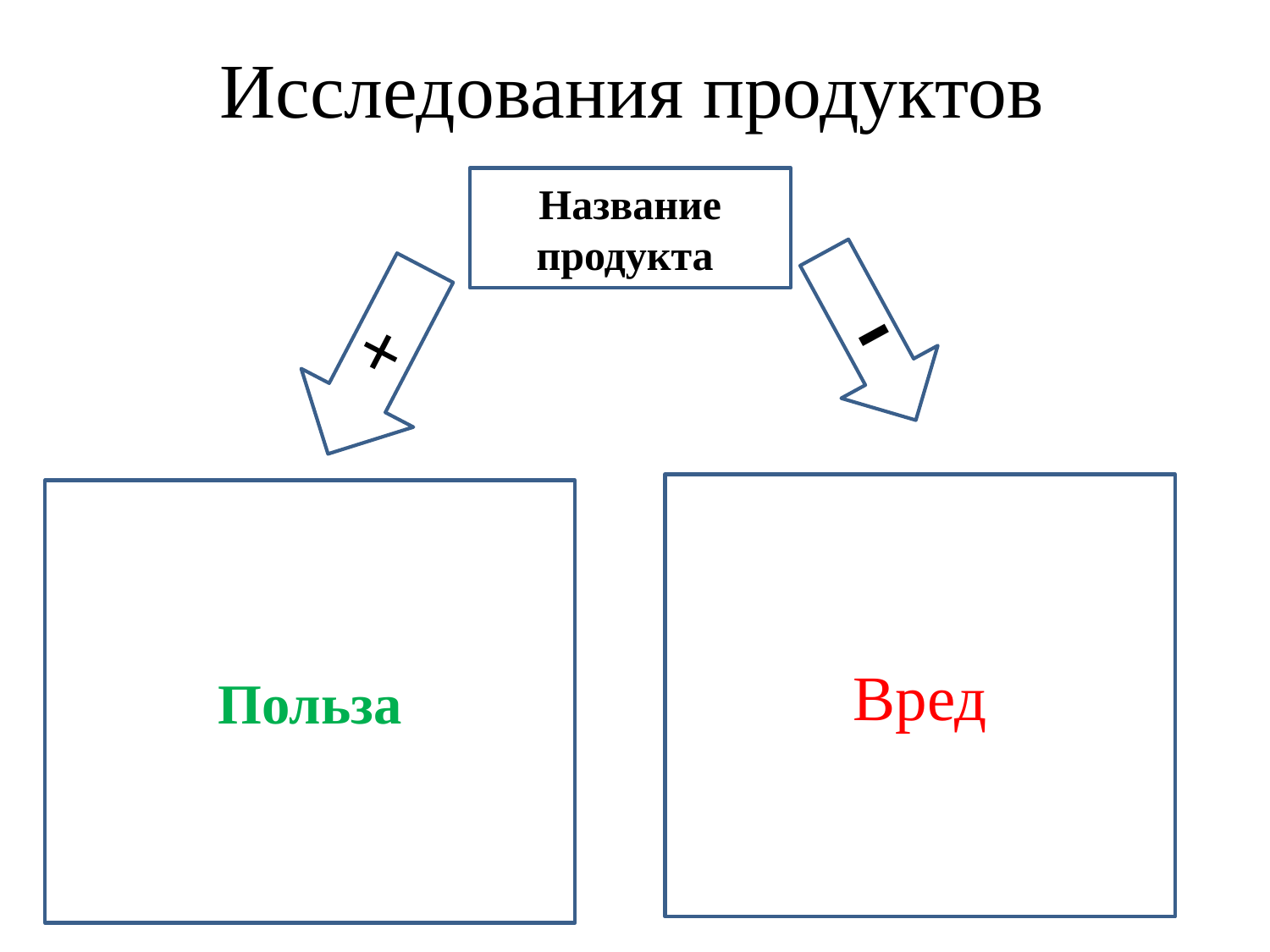

# Исследования продуктов
Название продукта
-
+
Вред
Польза